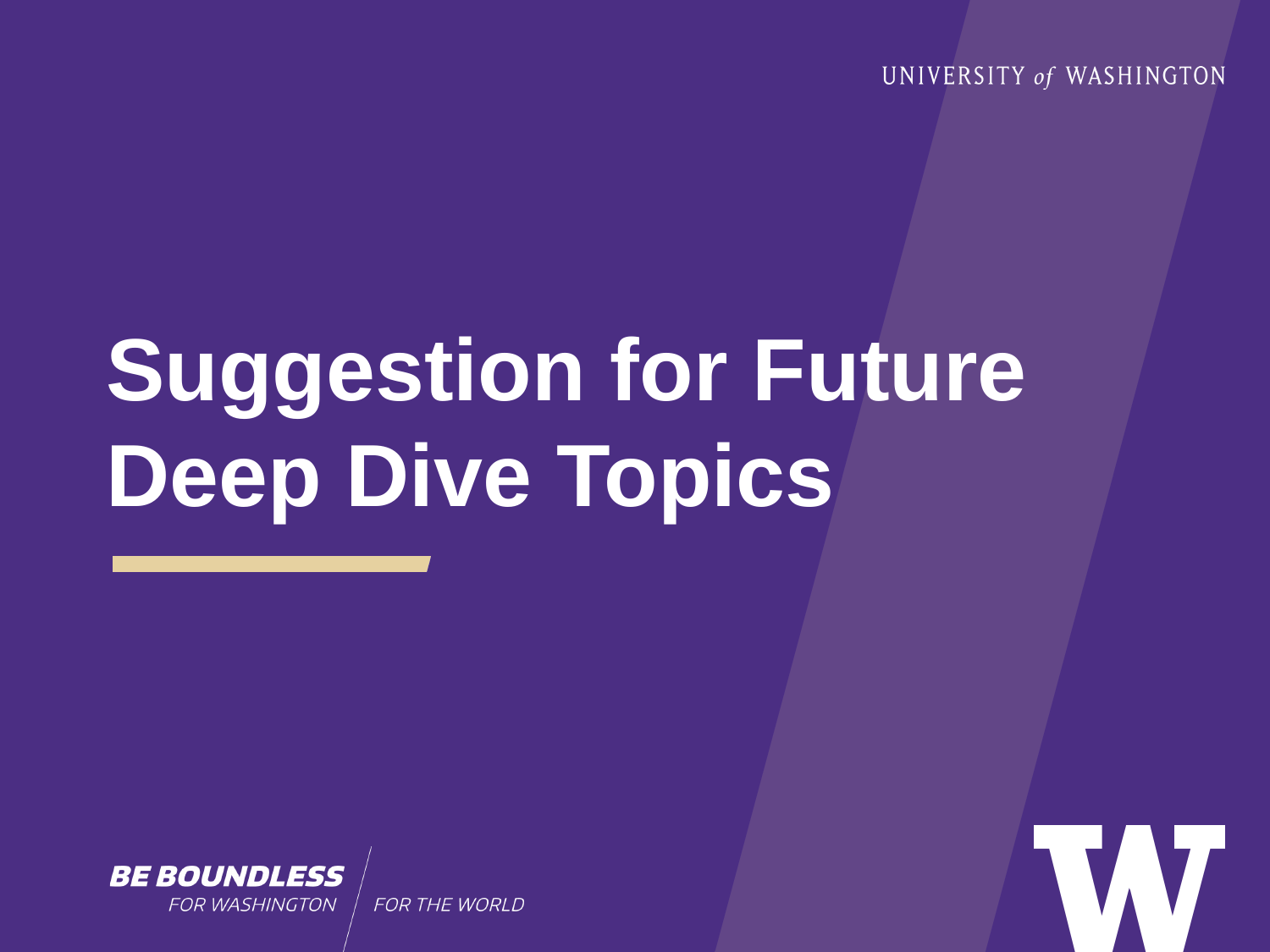

# Suggestion for Future Deep Dive Topics